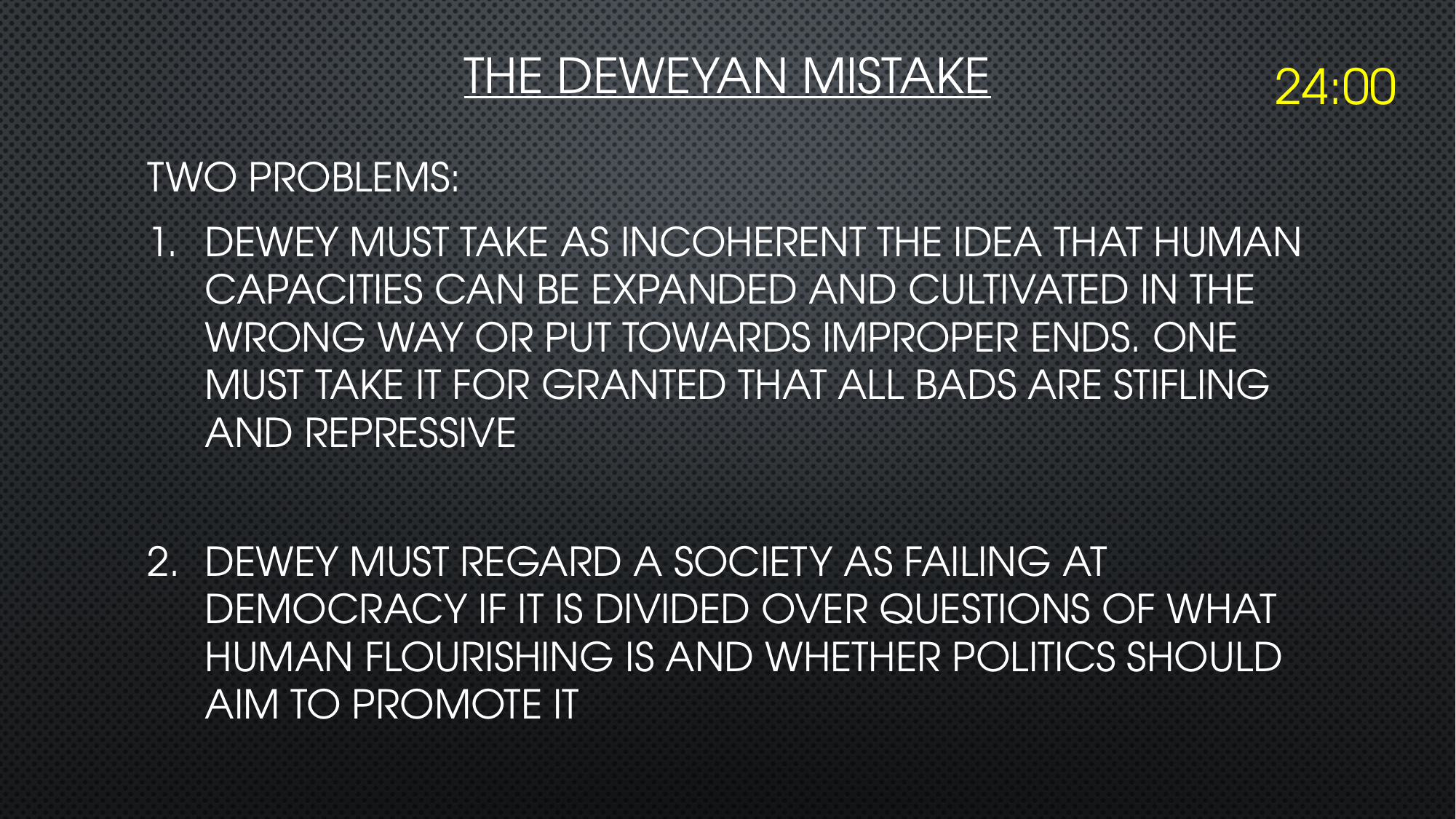

# THE DEWEYAN MISTAKE
24:00
Two Problems:
Dewey must take as incoherent the idea that human capacities can be expanded and cultivated in the wrong way or put towards improper ends. One must take it for granted that all bads are stifling and repressive

Dewey must regard a society as failing at democracy if it is divided over questions of what human flourishing is and whether politics should aim to promote it